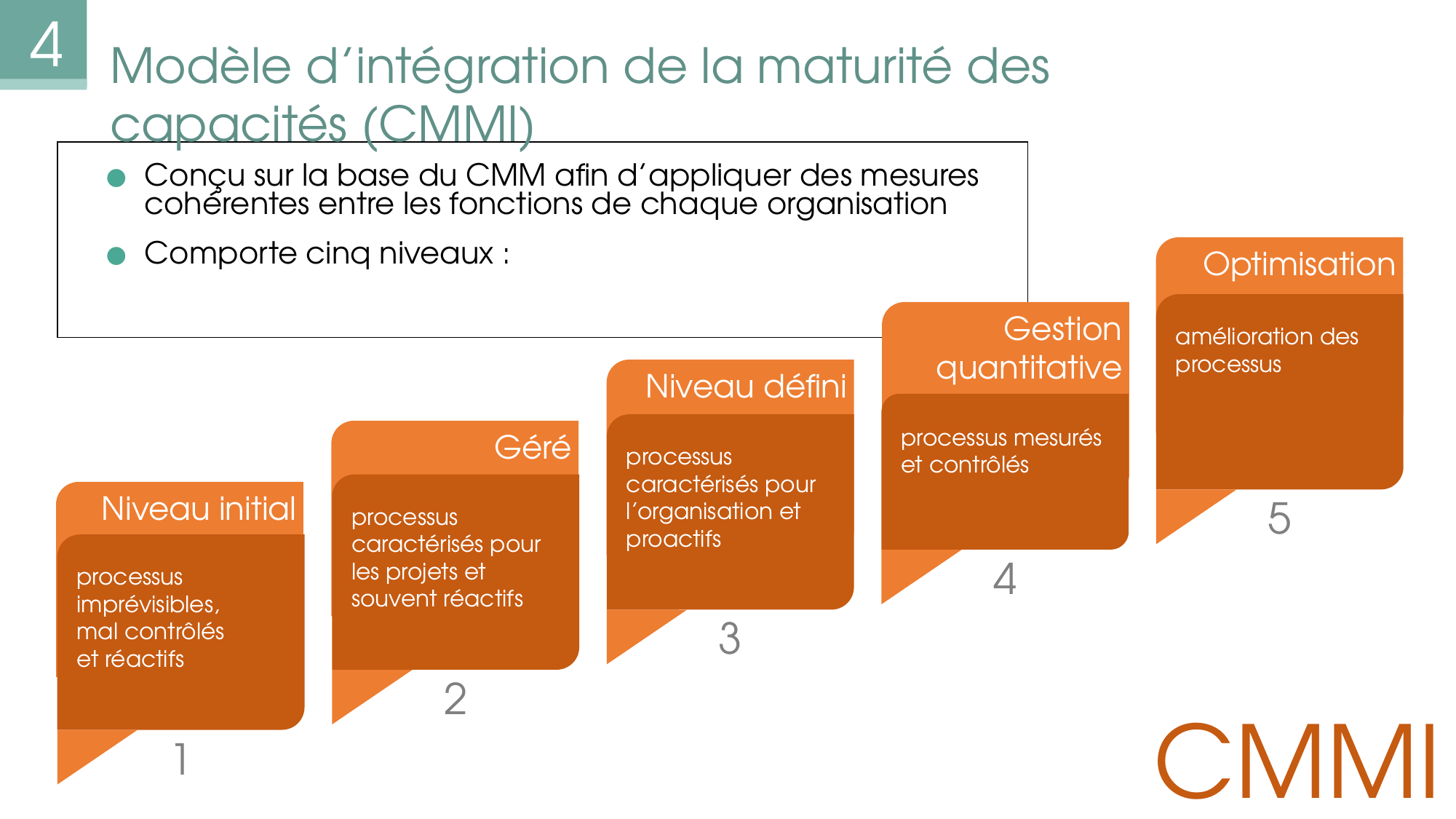

4

Modèle d’intégration de la maturité des
capacités (CMMI)

| Conçu sur la base du CMM afin d’appliquer des mesures cohérentes entre les fonctions de chaque organisation Comporte cinq niveaux : |
| --- |
Optimisation

Gestion quantitative
amélioration des processus
Niveau défini

processus mesurés
et contrôlés
Géré
processus caractérisés pour l’organisation et proactifs

Niveau initial
5
processus caractérisés pour les projets et souvent réactifs

4
processus imprévisibles,
mal contrôlés
et réactifs

3

2
CMMI

1